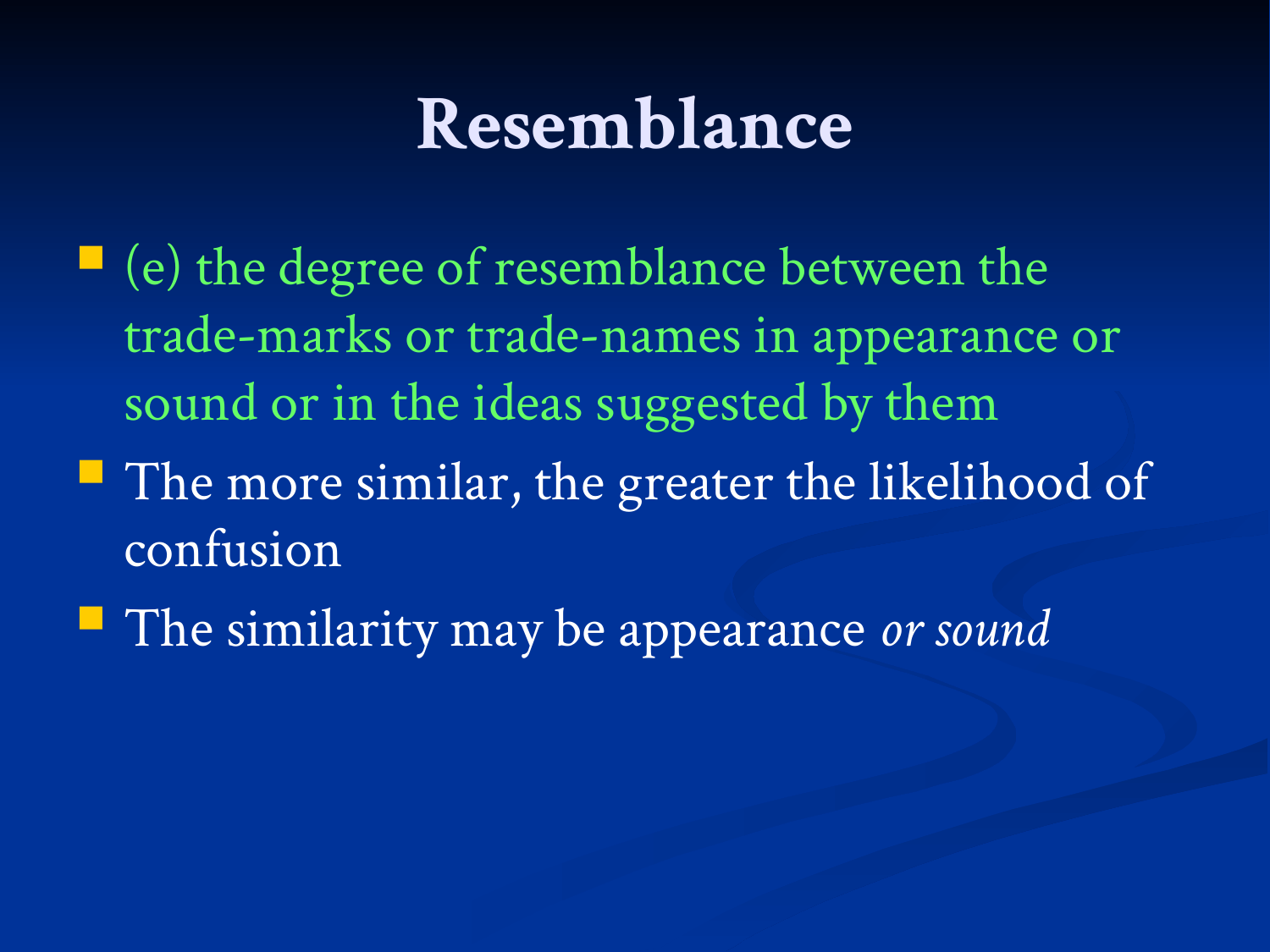

# Resemblance
(e) the degree of resemblance between the trade-marks or trade-names in appearance or sound or in the ideas suggested by them
The more similar, the greater the likelihood of confusion
The similarity may be appearance or sound